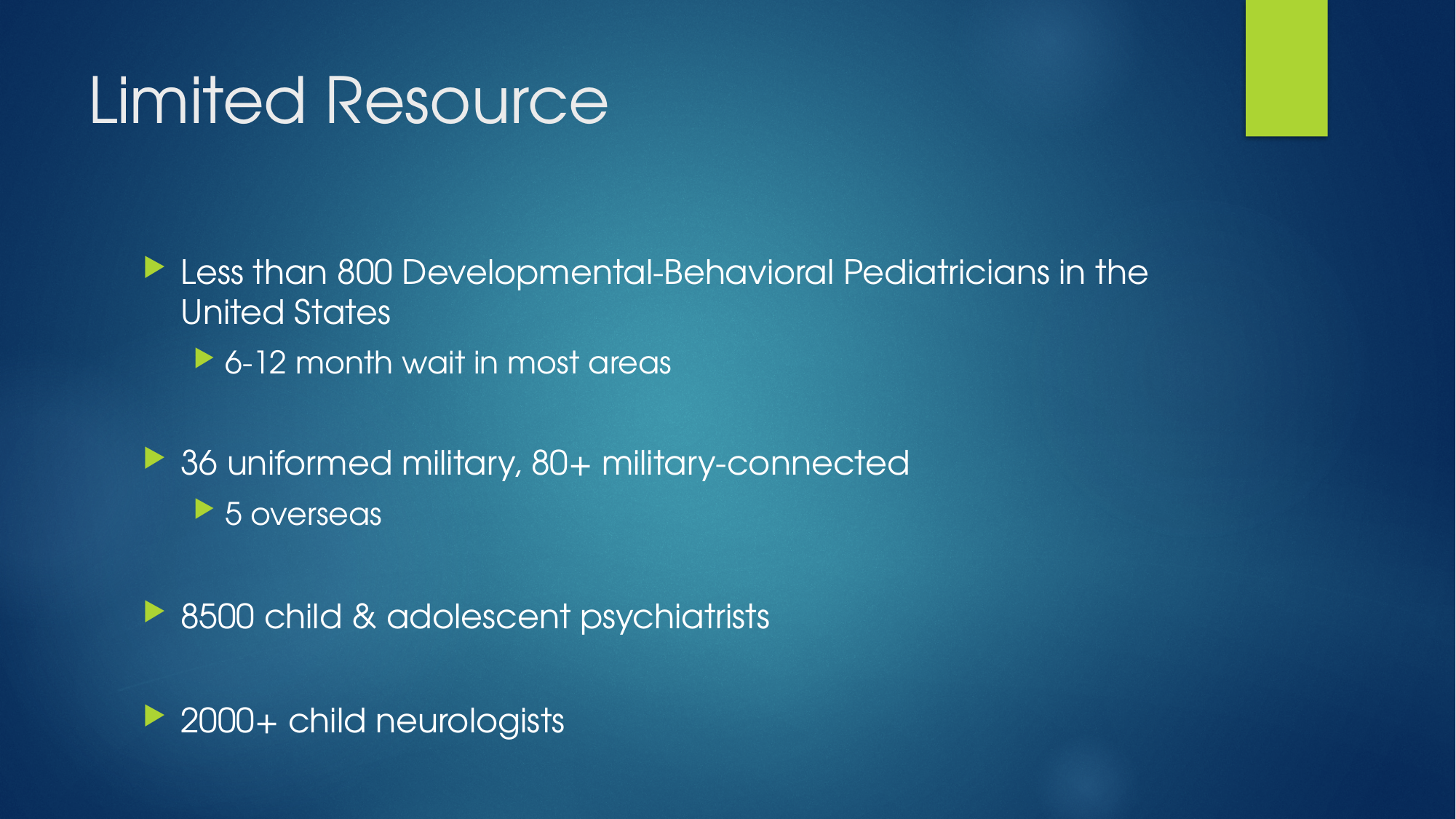

# Limited Resource
Less than 800 Developmental-Behavioral Pediatricians in the United States
6-12 month wait in most areas

36 uniformed military, 80+ military-connected
5 overseas

8500 child & adolescent psychiatrists

2000+ child neurologists